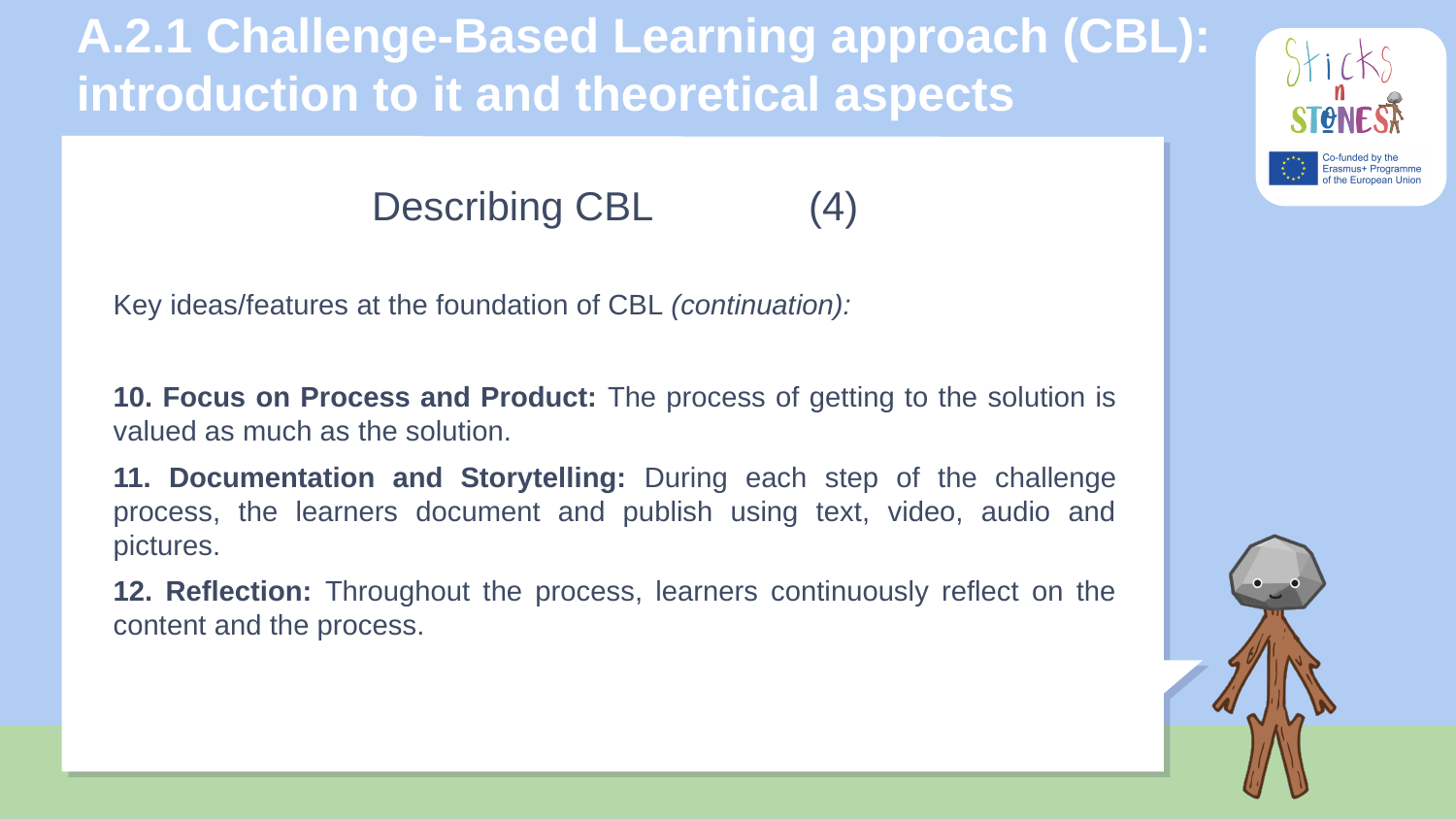

# A.2.1 Challenge-Based Learning approach (CBL): introduction to it and theoretical aspects
Describing CBL		(4)

Key ideas/features at the foundation of CBL (continuation):

10. Focus on Process and Product: The process of getting to the solution is valued as much as the solution.
11. Documentation and Storytelling: During each step of the challenge process, the learners document and publish using text, video, audio and pictures.
12. Reflection: Throughout the process, learners continuously reflect on the content and the process.